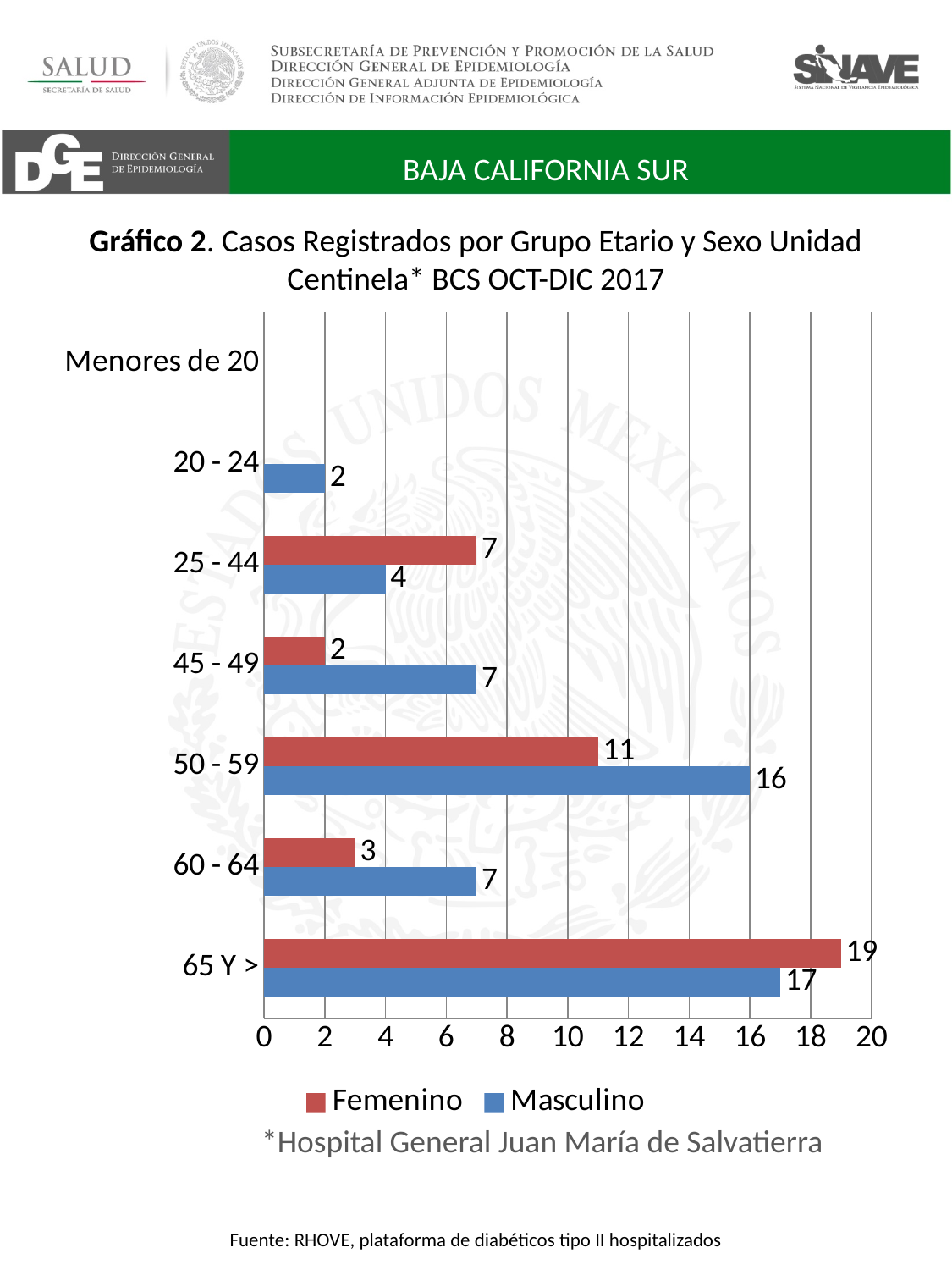

BAJA CALIFORNIA SUR
# Gráfico 2. Casos Registrados por Grupo Etario y Sexo Unidad Centinela* BCS OCT-DIC 2017

### Chart

| Category | Masculino | Femenino |
|---|---|---|
| 65 Y > | 17.0 | 19.0 |
| 60 - 64 | 7.0 | 3.0 |
| 50 - 59 | 16.0 | 11.0 |
| 45 - 49 | 7.0 | 2.0 |
| 25 - 44 | 4.0 | 7.0 |
|  20 - 24 | 2.0 | None |
| Menores de 20 | None | None |
*Hospital General Juan María de Salvatierra
Fuente: RHOVE, plataforma de diabéticos tipo II hospitalizados